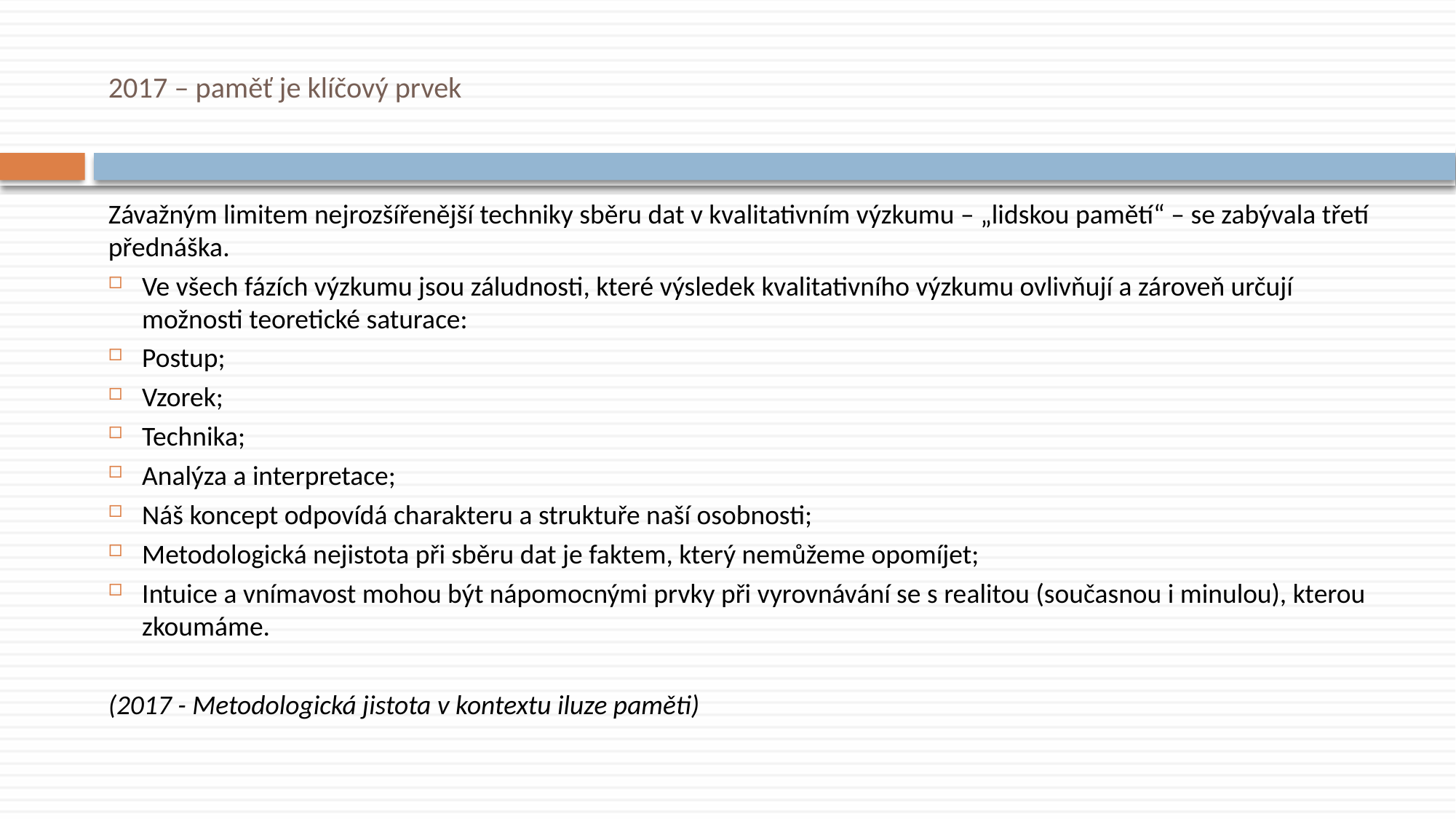

# 2017 – paměť je klíčový prvek
Závažným limitem nejrozšířenější techniky sběru dat v kvalitativním výzkumu – „lidskou pamětí“ – se zabývala třetí přednáška.
Ve všech fázích výzkumu jsou záludnosti, které výsledek kvalitativního výzkumu ovlivňují a zároveň určují možnosti teoretické saturace:
Postup;
Vzorek;
Technika;
Analýza a interpretace;
Náš koncept odpovídá charakteru a struktuře naší osobnosti;
Metodologická nejistota při sběru dat je faktem, který nemůžeme opomíjet;
Intuice a vnímavost mohou být nápomocnými prvky při vyrovnávání se s realitou (současnou i minulou), kterou zkoumáme.

(2017 - Metodologická jistota v kontextu iluze paměti)